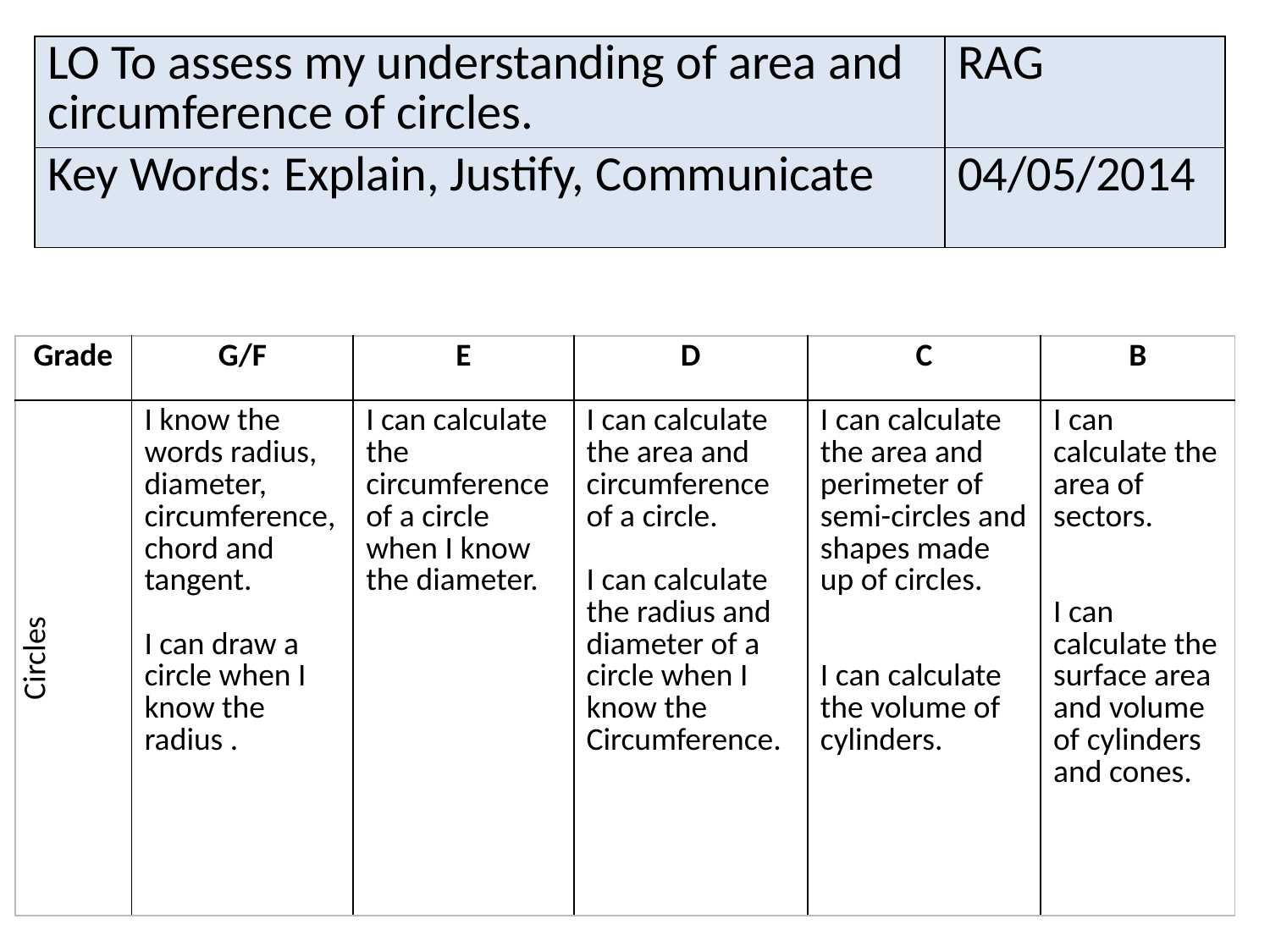

| LO To assess my understanding of area and circumference of circles. | RAG |
| --- | --- |
| Key Words: Explain, Justify, Communicate | 04/05/2014 |
| Grade | G/F | E | D | C | B |
| --- | --- | --- | --- | --- | --- |
| Circles | I know the words radius, diameter, circumference, chord and tangent. I can draw a circle when I know the radius . | I can calculate the circumference of a circle when I know the diameter. | I can calculate the area and circumference of a circle. I can calculate the radius and diameter of a circle when I know the Circumference. | I can calculate the area and perimeter of semi-circles and shapes made up of circles. I can calculate the volume of cylinders. | I can calculate the area of sectors. I can calculate the surface area and volume of cylinders and cones. |